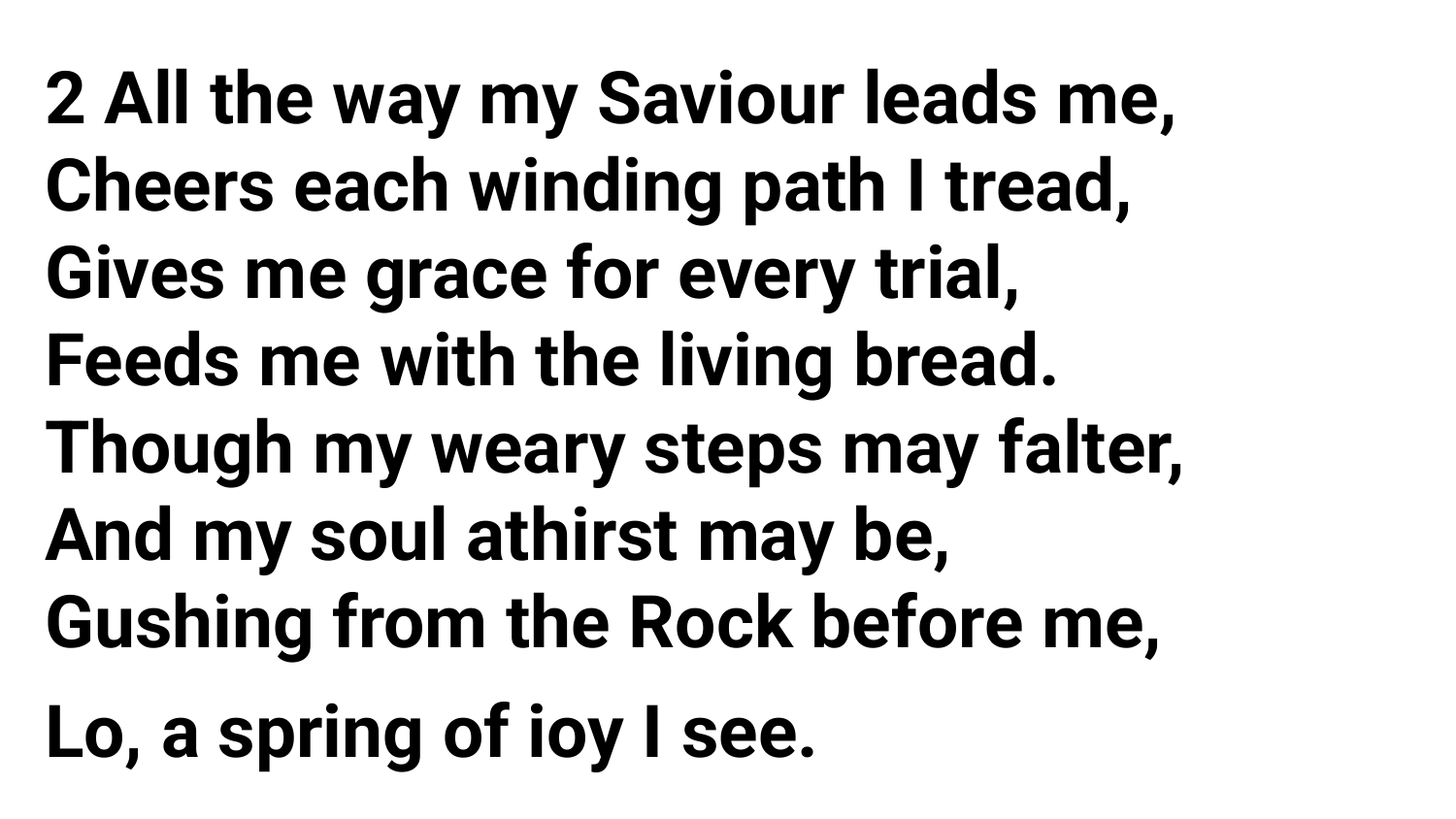

2 All the way my Saviour leads me,
Cheers each winding path I tread,
Gives me grace for every trial,
Feeds me with the living bread.
Though my weary steps may falter,
And my soul athirst may be,
Gushing from the Rock before me,
Lo, a spring of ioy I see.